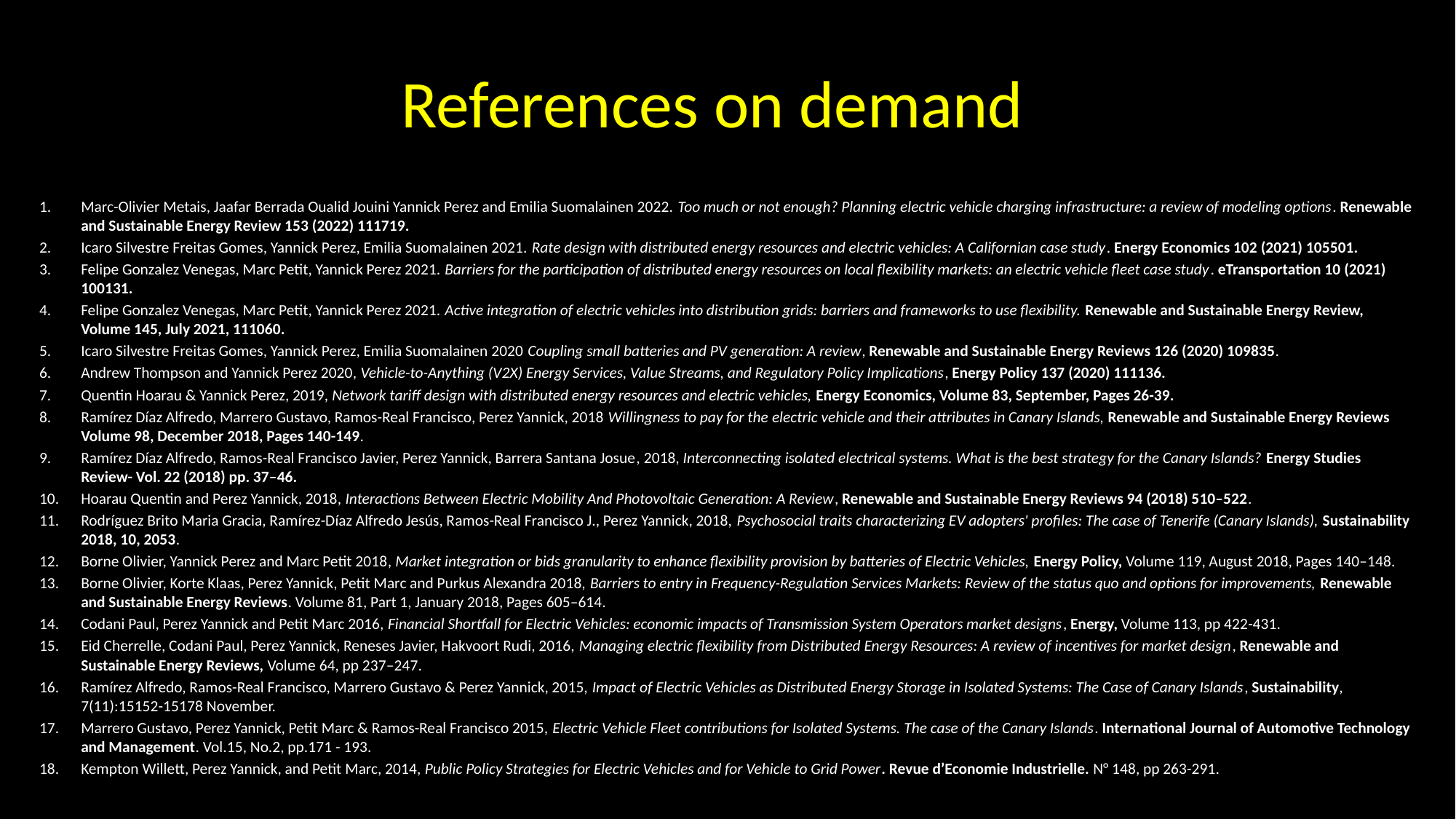

# References on demand
Marc-Olivier Metais, Jaafar Berrada Oualid Jouini Yannick Perez and Emilia Suomalainen 2022. Too much or not enough? Planning electric vehicle charging infrastructure: a review of modeling options. Renewable and Sustainable Energy Review 153 (2022) 111719.
Icaro Silvestre Freitas Gomes, Yannick Perez, Emilia Suomalainen 2021. Rate design with distributed energy resources and electric vehicles: A Californian case study. Energy Economics 102 (2021) 105501.
Felipe Gonzalez Venegas, Marc Petit, Yannick Perez 2021. Barriers for the participation of distributed energy resources on local flexibility markets: an electric vehicle fleet case study. eTransportation 10 (2021) 100131.
Felipe Gonzalez Venegas, Marc Petit, Yannick Perez 2021. Active integration of electric vehicles into distribution grids: barriers and frameworks to use flexibility. Renewable and Sustainable Energy Review, Volume 145, July 2021, 111060.
Icaro Silvestre Freitas Gomes, Yannick Perez, Emilia Suomalainen 2020 Coupling small batteries and PV generation: A review, Renewable and Sustainable Energy Reviews 126 (2020) 109835.
Andrew Thompson and Yannick Perez 2020, Vehicle-to-Anything (V2X) Energy Services, Value Streams, and Regulatory Policy Implications, Energy Policy 137 (2020) 111136.
Quentin Hoarau & Yannick Perez, 2019, Network tariff design with distributed energy resources and electric vehicles, Energy Economics, Volume 83, September, Pages 26-39.
Ramírez Díaz Alfredo, Marrero Gustavo, Ramos-Real Francisco, Perez Yannick, 2018 Willingness to pay for the electric vehicle and their attributes in Canary Islands, Renewable and Sustainable Energy Reviews Volume 98, December 2018, Pages 140-149.
Ramírez Díaz Alfredo, Ramos-Real Francisco Javier, Perez Yannick, Barrera Santana Josue, 2018, Interconnecting isolated electrical systems. What is the best strategy for the Canary Islands? Energy Studies Review- Vol. 22 (2018) pp. 37–46.
Hoarau Quentin and Perez Yannick, 2018, Interactions Between Electric Mobility And Photovoltaic Generation: A Review, Renewable and Sustainable Energy Reviews 94 (2018) 510–522.
Rodríguez Brito Maria Gracia, Ramírez-Díaz Alfredo Jesús, Ramos-Real Francisco J., Perez Yannick, 2018, Psychosocial traits characterizing EV adopters' profiles: The case of Tenerife (Canary Islands), Sustainability 2018, 10, 2053.
Borne Olivier, Yannick Perez and Marc Petit 2018, Market integration or bids granularity to enhance flexibility provision by batteries of Electric Vehicles, Energy Policy, Volume 119, August 2018, Pages 140–148.
Borne Olivier, Korte Klaas, Perez Yannick, Petit Marc and Purkus Alexandra 2018, Barriers to entry in Frequency-Regulation Services Markets: Review of the status quo and options for improvements, Renewable and Sustainable Energy Reviews. Volume 81, Part 1, January 2018, Pages 605–614.
Codani Paul, Perez Yannick and Petit Marc 2016, Financial Shortfall for Electric Vehicles: economic impacts of Transmission System Operators market designs, Energy, Volume 113, pp 422-431.
Eid Cherrelle, Codani Paul, Perez Yannick, Reneses Javier, Hakvoort Rudi, 2016, Managing electric flexibility from Distributed Energy Resources: A review of incentives for market design, Renewable and Sustainable Energy Reviews, Volume 64, pp 237–247.
Ramírez Alfredo, Ramos-Real Francisco, Marrero Gustavo & Perez Yannick, 2015, Impact of Electric Vehicles as Distributed Energy Storage in Isolated Systems: The Case of Canary Islands, Sustainability, 7(11):15152-15178 November.
Marrero Gustavo, Perez Yannick, Petit Marc & Ramos-Real Francisco 2015, Electric Vehicle Fleet contributions for Isolated Systems. The case of the Canary Islands. International Journal of Automotive Technology and Management. Vol.15, No.2, pp.171 - 193.
Kempton Willett, Perez Yannick, and Petit Marc, 2014, Public Policy Strategies for Electric Vehicles and for Vehicle to Grid Power. Revue d’Economie Industrielle. N° 148, pp 263-291.